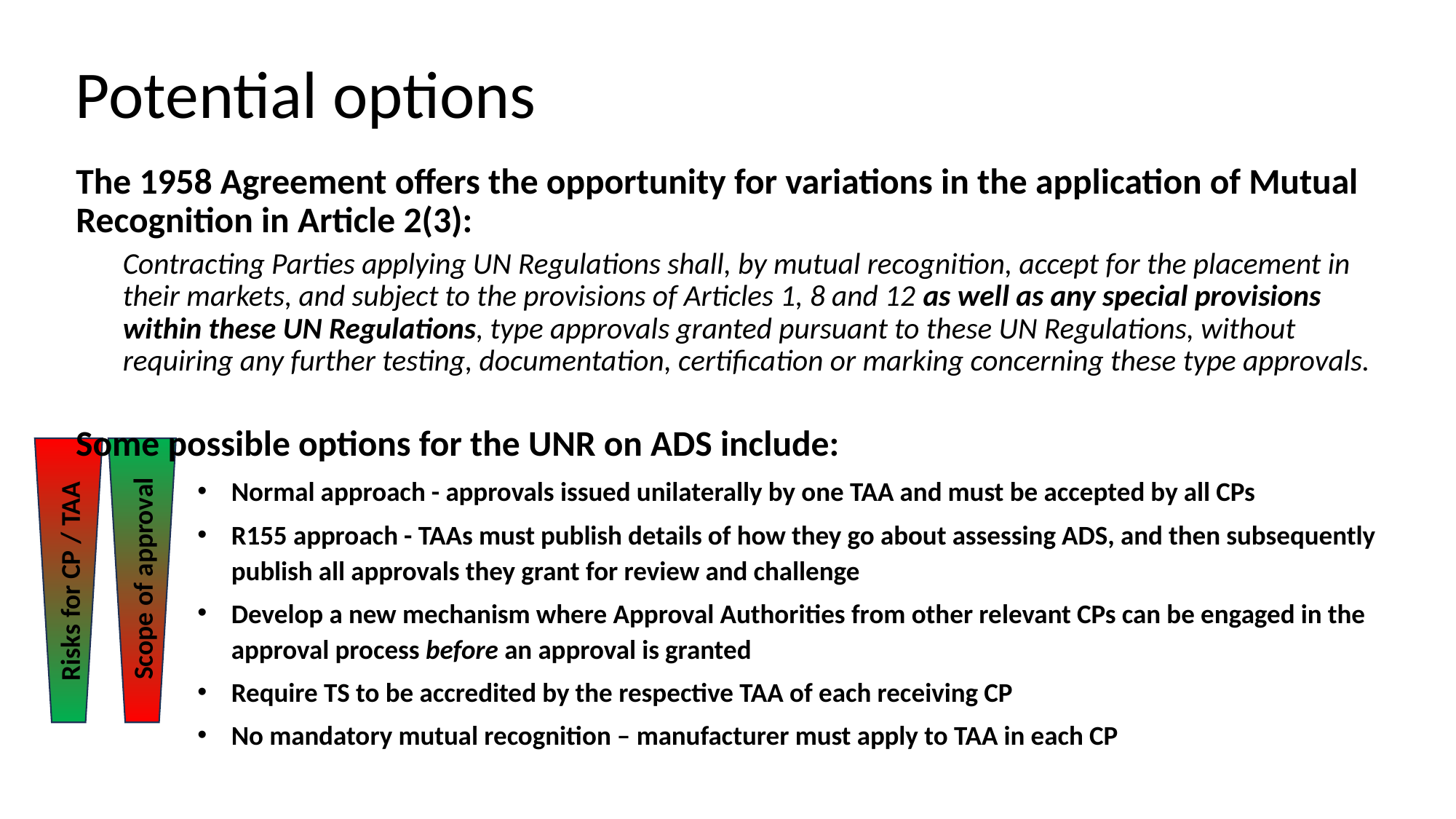

# Potential options
The 1958 Agreement offers the opportunity for variations in the application of Mutual Recognition in Article 2(3):
Contracting Parties applying UN Regulations shall, by mutual recognition, accept for the placement in their markets, and subject to the provisions of Articles 1, 8 and 12 as well as any special provisions within these UN Regulations, type approvals granted pursuant to these UN Regulations, without requiring any further testing, documentation, certification or marking concerning these type approvals.

Some possible options for the UNR on ADS include:
Normal approach - approvals issued unilaterally by one TAA and must be accepted by all CPs
R155 approach - TAAs must publish details of how they go about assessing ADS, and then subsequently publish all approvals they grant for review and challenge
Develop a new mechanism where Approval Authorities from other relevant CPs can be engaged in the approval process before an approval is granted
Require TS to be accredited by the respective TAA of each receiving CP
No mandatory mutual recognition – manufacturer must apply to TAA in each CP

Scope of approval
Risks for CP / TAA